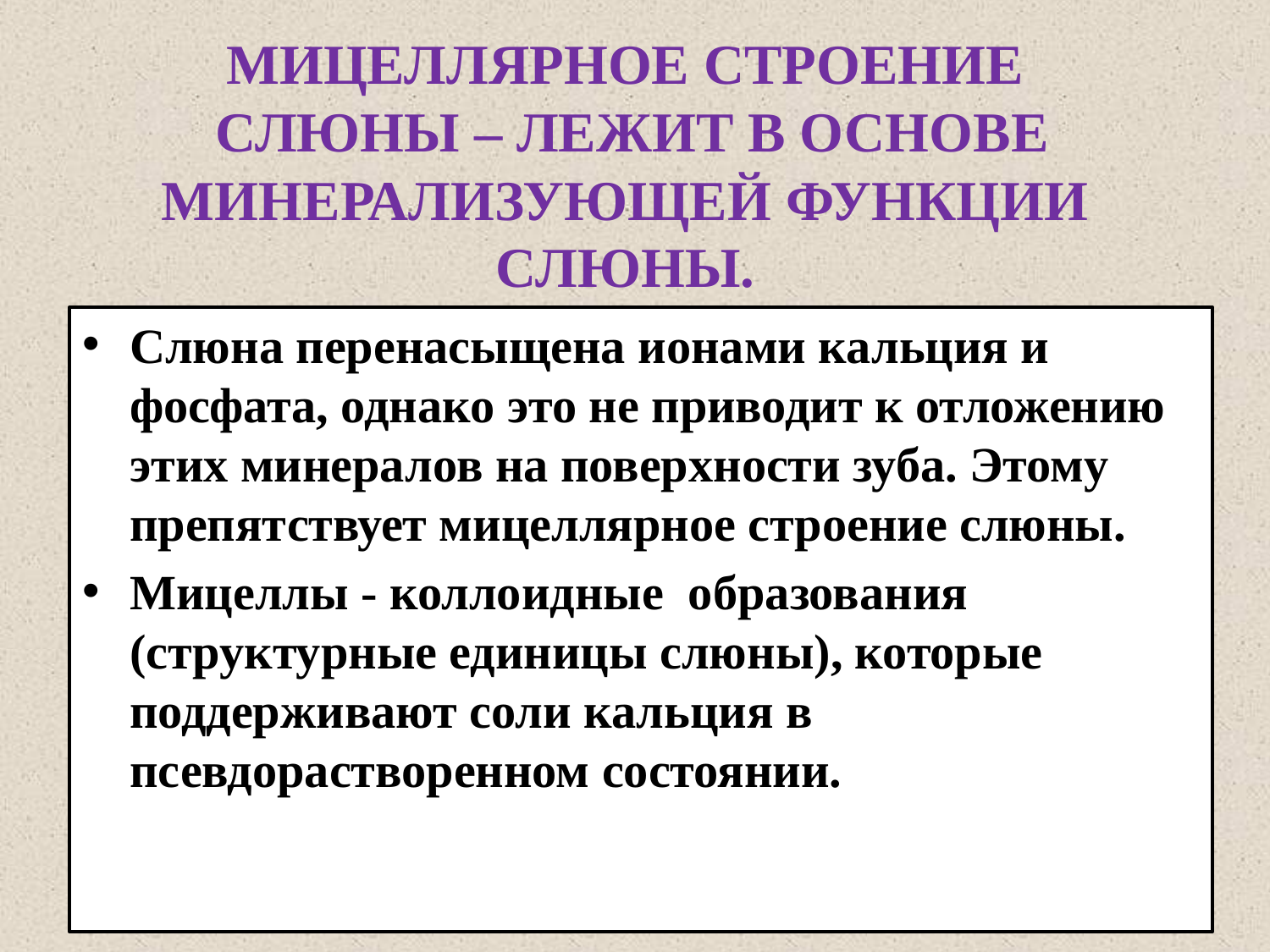

МИЦЕЛЛЯРНОЕ СТРОЕНИЕ
 СЛЮНЫ – ЛЕЖИТ В ОСНОВЕ МИНЕРАЛИЗУЮЩЕЙ ФУНКЦИИ СЛЮНЫ.
Слюна перенасыщена ионами кальция и фосфата, однако это не приводит к отложению этих минералов на поверхности зуба. Этому препятствует мицеллярное строение слюны.
Мицеллы - коллоидные  образования (структурные единицы слюны), которые поддерживают соли кальция в псевдорастворенном состоянии.